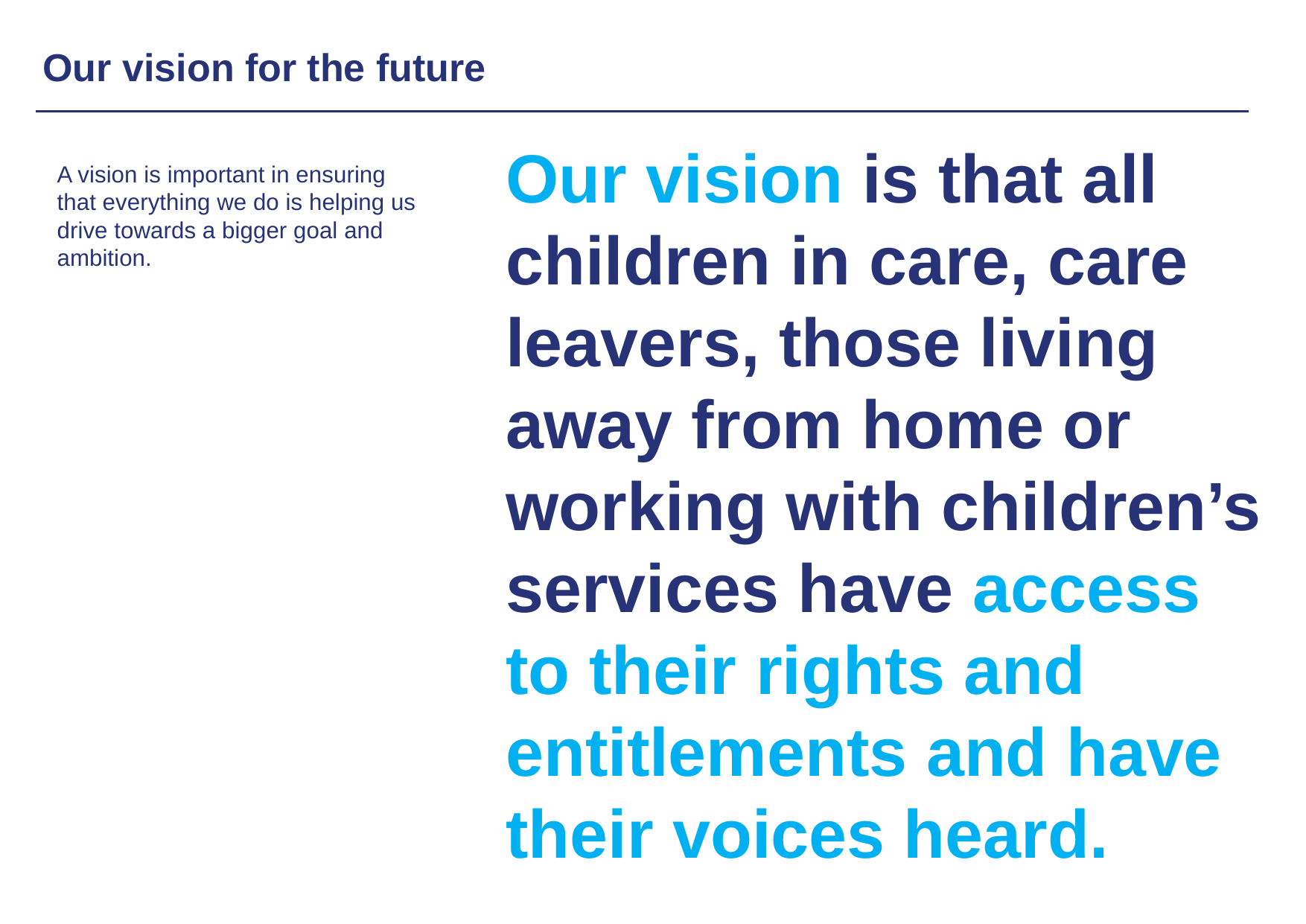

Our vision for the future
Our vision is that all children in care, care leavers, those living away from home or working with children’s services have access to their rights and entitlements and have their voices heard.

A vision is important in ensuring that everything we do is helping us drive towards a bigger goal and ambition.